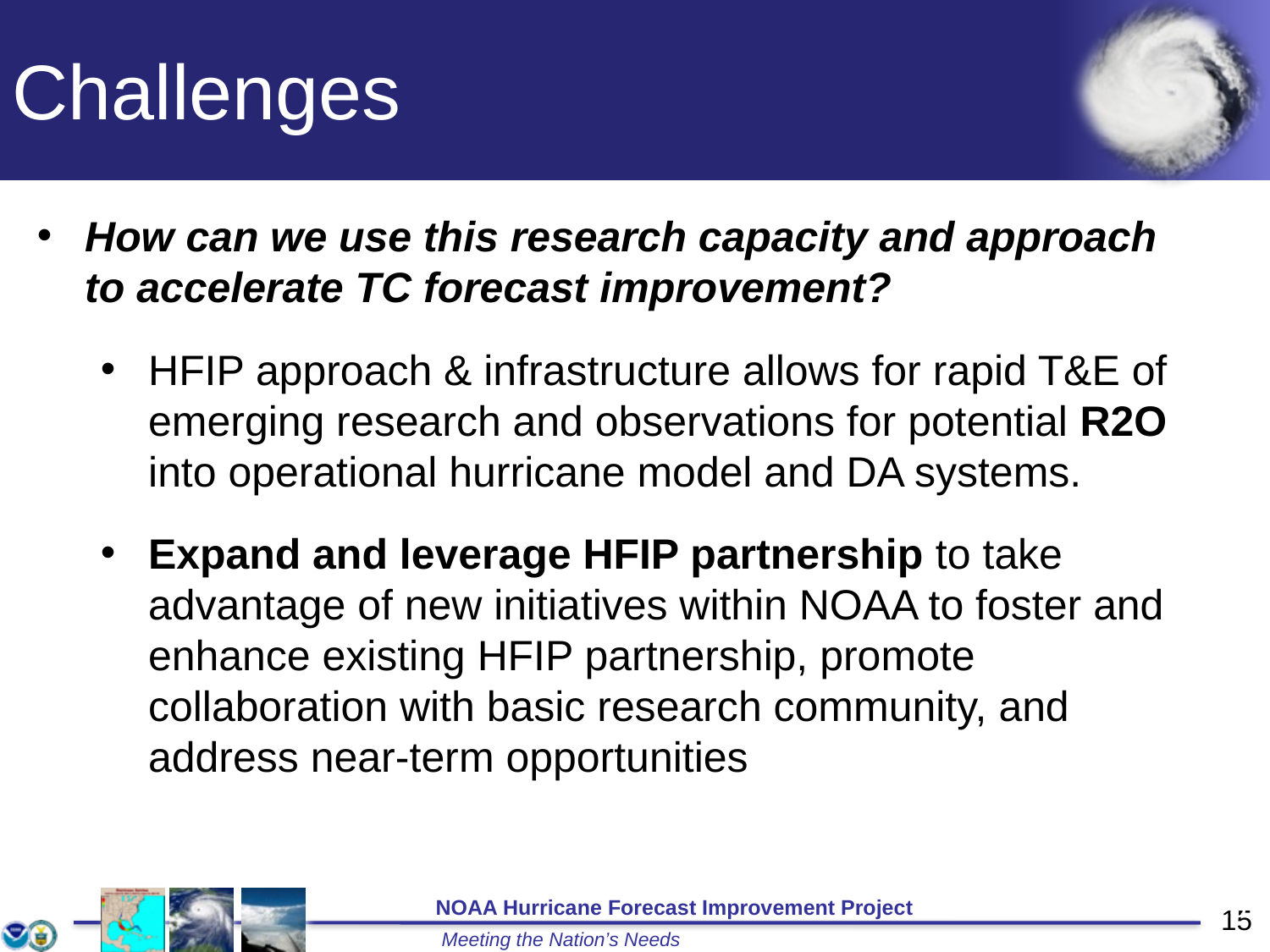

Challenges
How can we use this research capacity and approach to accelerate TC forecast improvement?
HFIP approach & infrastructure allows for rapid T&E of emerging research and observations for potential R2O into operational hurricane model and DA systems.
Expand and leverage HFIP partnership to take advantage of new initiatives within NOAA to foster and enhance existing HFIP partnership, promote collaboration with basic research community, and address near-term opportunities
15